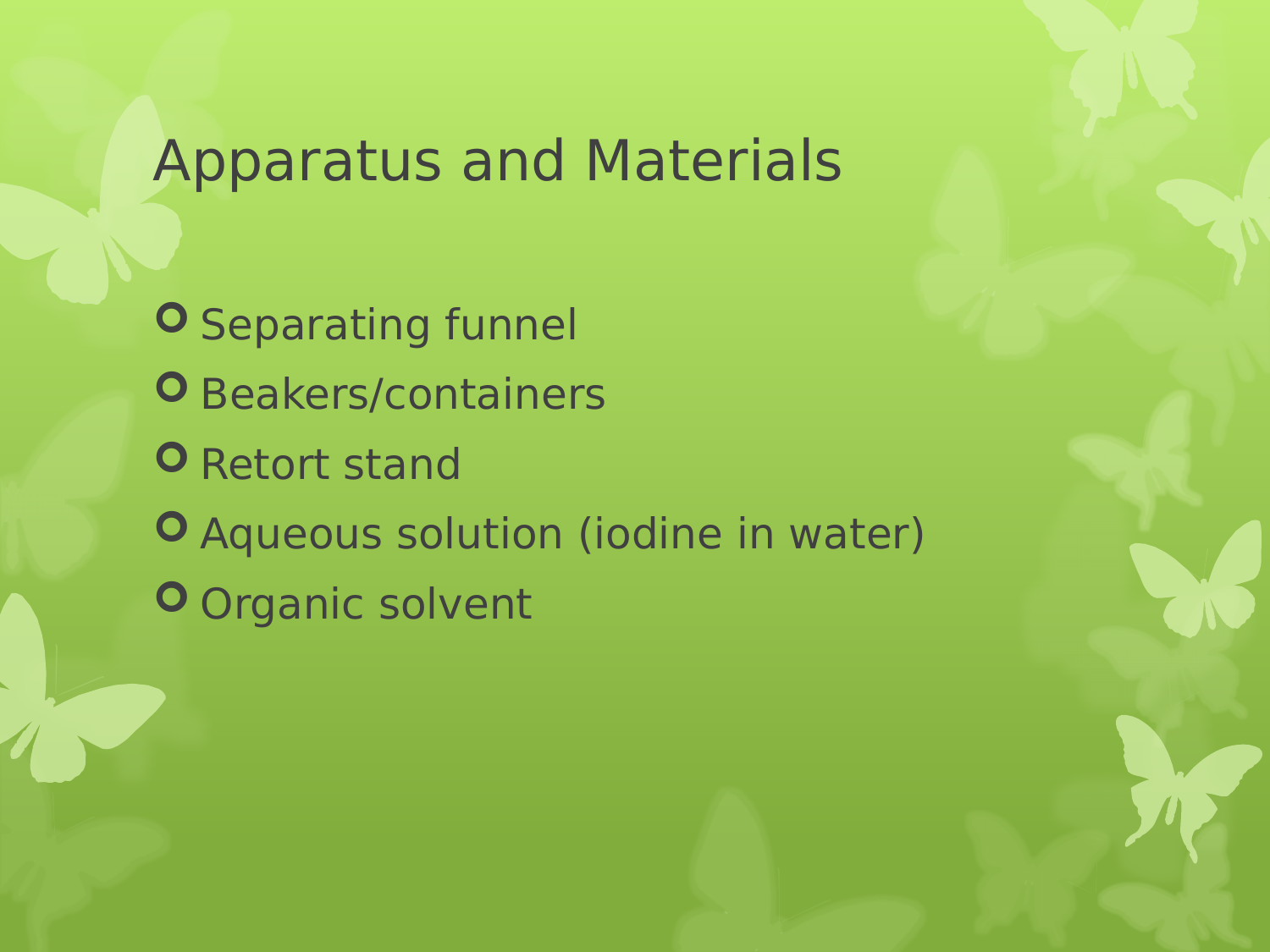

# Apparatus and Materials
Separating funnel
Beakers/containers
Retort stand
Aqueous solution (iodine in water)
Organic solvent